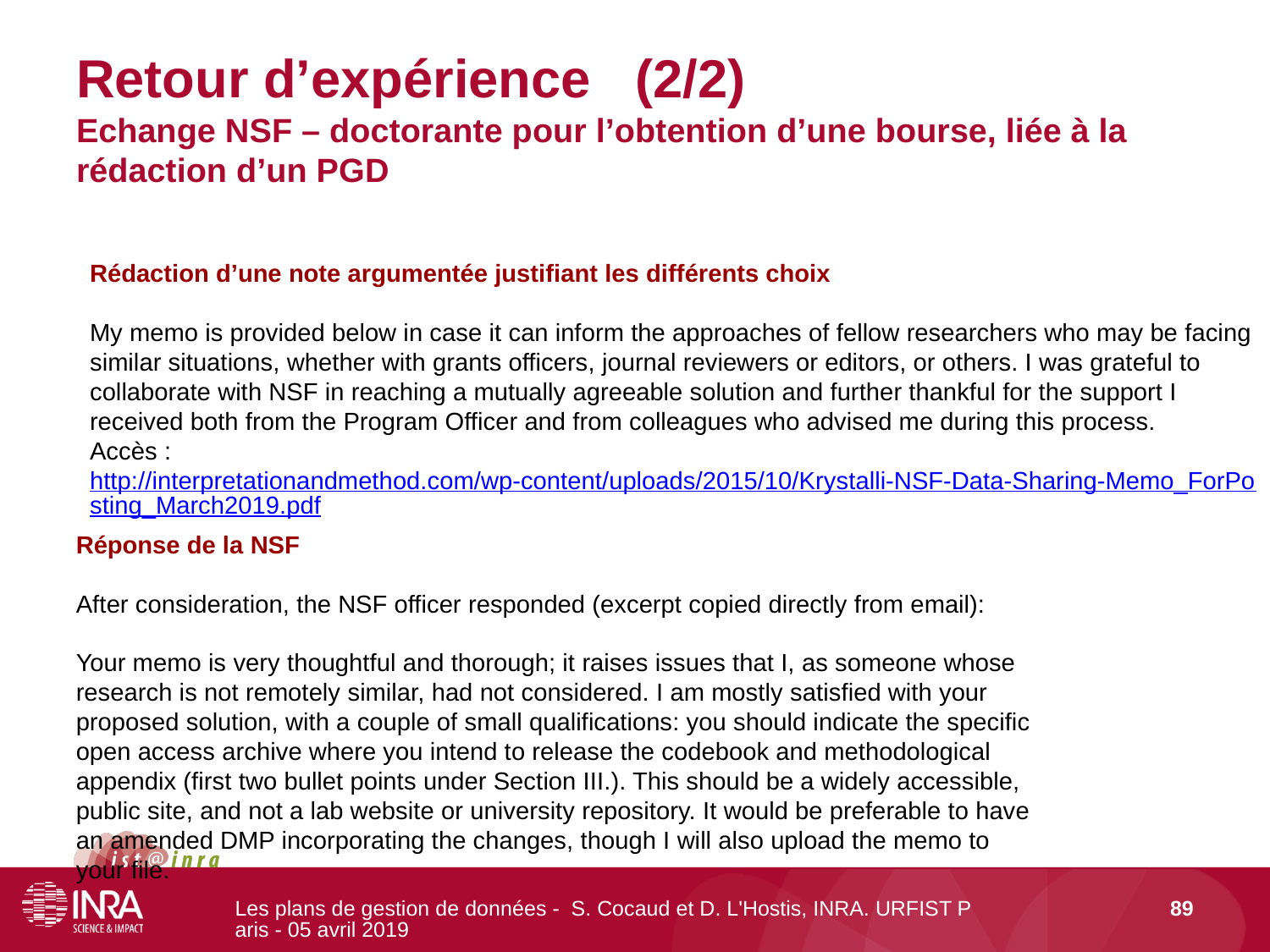

# Retour d’expérience   (2/2) Echange NSF – doctorante pour l’obtention d’une bourse, liée à la rédaction d’un PGD
Rédaction d’une note argumentée justifiant les différents choix

My memo is provided below in case it can inform the approaches of fellow researchers who may be facing similar situations, whether with grants officers, journal reviewers or editors, or others. I was grateful to collaborate with NSF in reaching a mutually agreeable solution and further thankful for the support I received both from the Program Officer and from colleagues who advised me during this process.
Accès : http://interpretationandmethod.com/wp-content/uploads/2015/10/Krystalli-NSF-Data-Sharing-Memo_ForPosting_March2019.pdf

Réponse de la NSF

After consideration, the NSF officer responded (excerpt copied directly from email):

Your memo is very thoughtful and thorough; it raises issues that I, as someone whose research is not remotely similar, had not considered. I am mostly satisfied with your proposed solution, with a couple of small qualifications: you should indicate the specific open access archive where you intend to release the codebook and methodological appendix (first two bullet points under Section III.). This should be a widely accessible, public site, and not a lab website or university repository. It would be preferable to have an amended DMP incorporating the changes, though I will also upload the memo to your file.

Les plans de gestion de données -  S. Cocaud et D. L'Hostis, INRA. URFIST Paris - 05 avril 2019
89